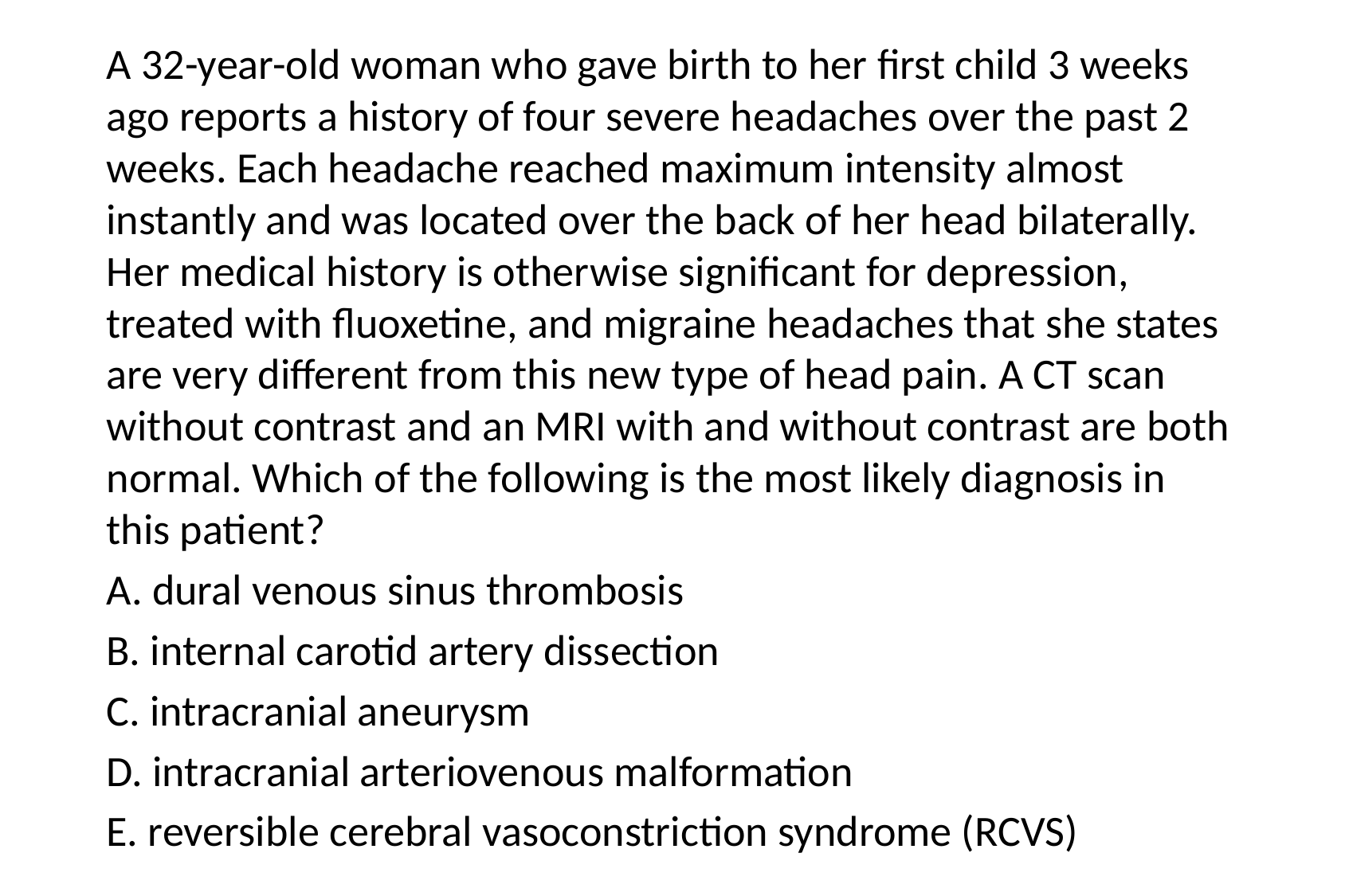

A 32-year-old woman who gave birth to her first child 3 weeks ago reports a history of four severe headaches over the past 2 weeks. Each headache reached maximum intensity almost instantly and was located over the back of her head bilaterally. Her medical history is otherwise significant for depression, treated with fluoxetine, and migraine headaches that she states are very different from this new type of head pain. A CT scan without contrast and an MRI with and without contrast are both normal. Which of the following is the most likely diagnosis in this patient?
A. dural venous sinus thrombosis
B. internal carotid artery dissection
C. intracranial aneurysm
D. intracranial arteriovenous malformation
E. reversible cerebral vasoconstriction syndrome (RCVS)